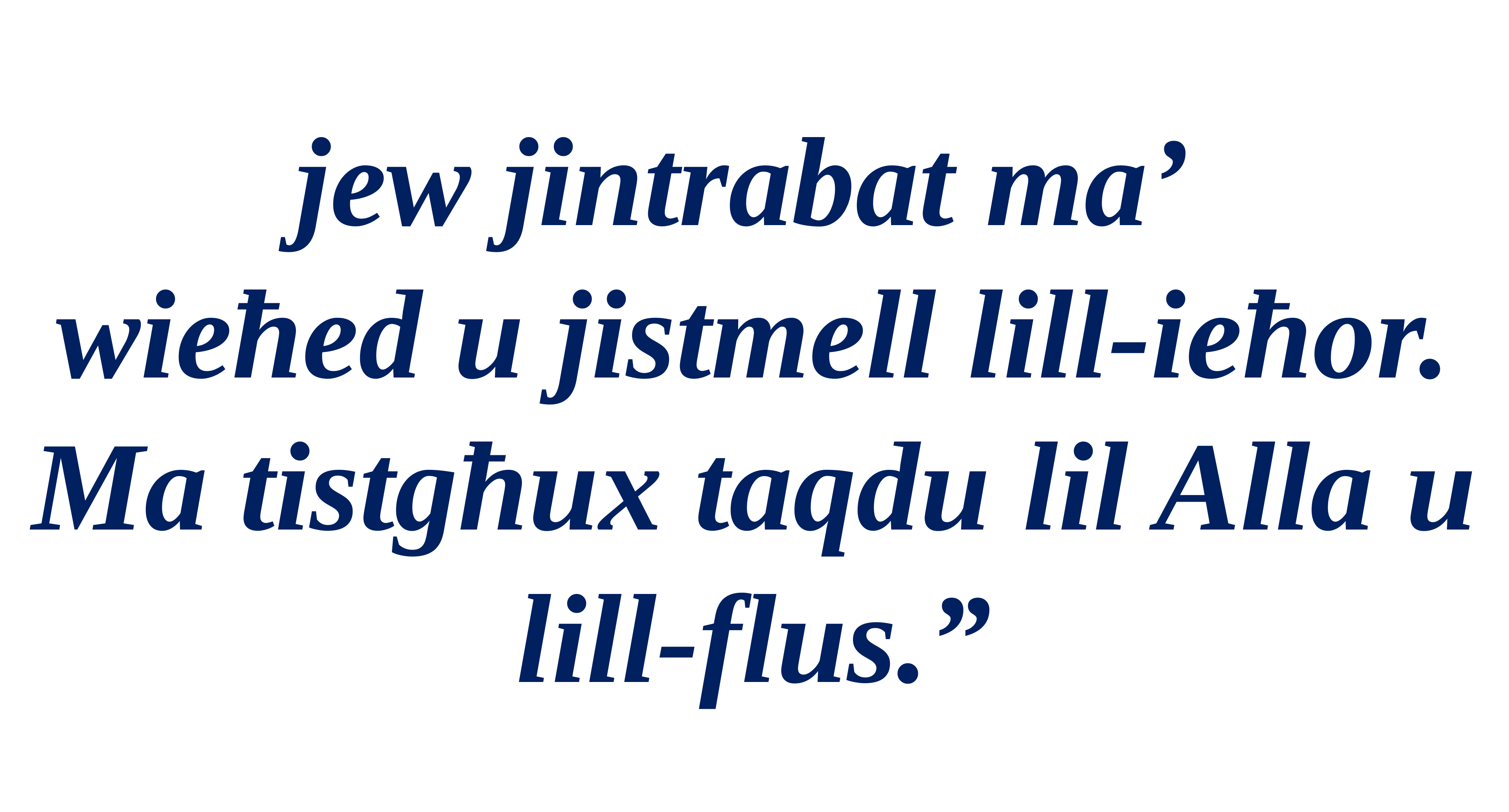

jew jintrabat ma’
wieħed u jistmell lill-ieħor. Ma tistgħux taqdu lil Alla u lill-flus.”